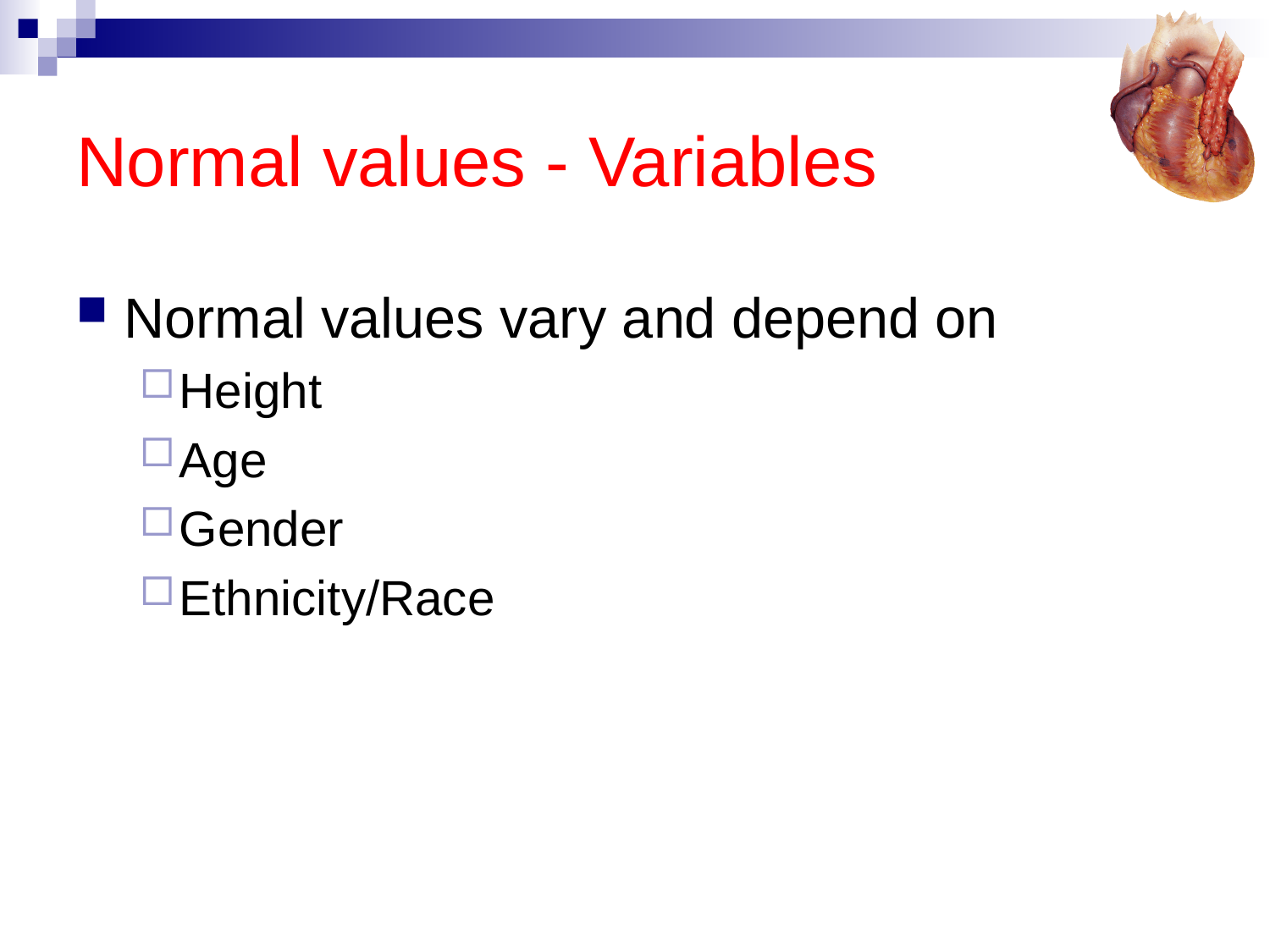

# Normal values - Variables
Normal values vary and depend on
Height
Age
Gender
Ethnicity/Race